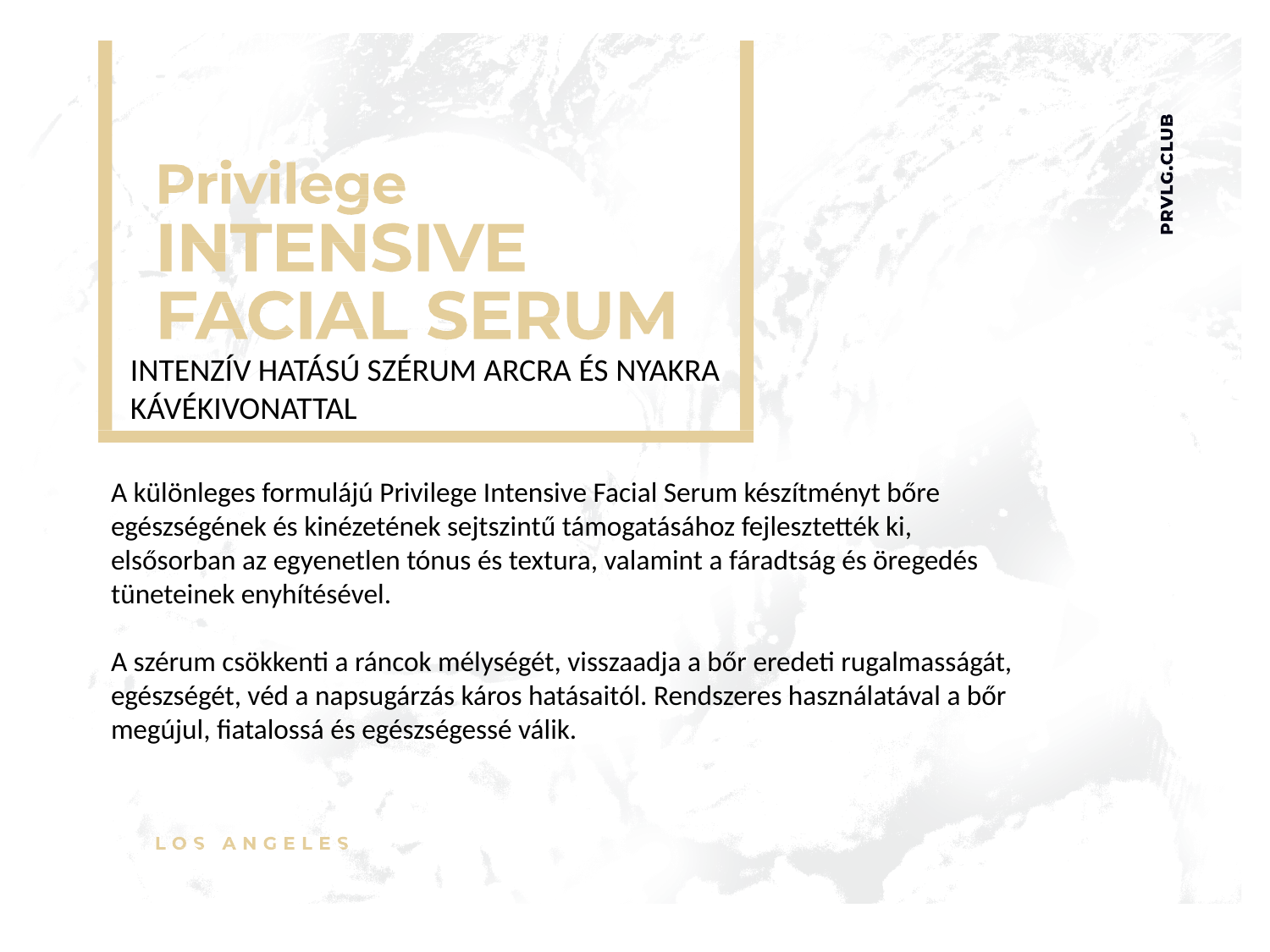

INTENZÍV HATÁSÚ SZÉRUM ARCRA ÉS NYAKRA KÁVÉKIVONATTAL

A különleges formulájú Privilege Intensive Facial Serum készítményt bőre egészségének és kinézetének sejtszintű támogatásához fejlesztették ki, elsősorban az egyenetlen tónus és textura, valamint a fáradtság és öregedés tüneteinek enyhítésével.

A szérum csökkenti a ráncok mélységét, visszaadja a bőr eredeti rugalmasságát, egészségét, véd a napsugárzás káros hatásaitól. Rendszeres használatával a bőr megújul, fiatalossá és egészségessé válik.